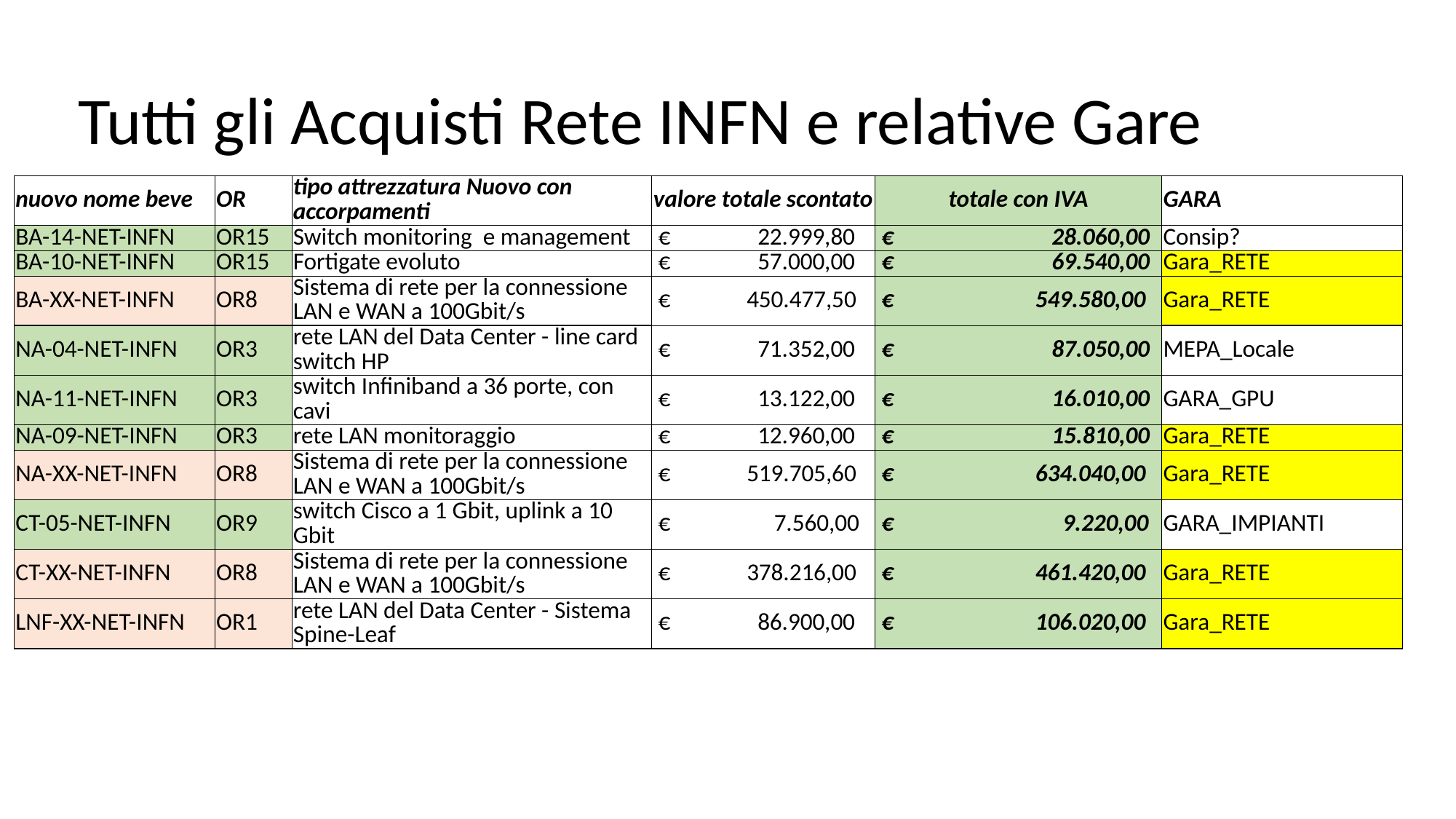

# Tutti gli Acquisti Rete INFN e relative Gare
| nuovo nome beve | OR | tipo attrezzatura Nuovo con accorpamenti | valore totale scontato | totale con IVA | GARA |
| --- | --- | --- | --- | --- | --- |
| BA-14-NET-INFN | OR15 | Switch monitoring e management | € 22.999,80 | € 28.060,00 | Consip? |
| BA-10-NET-INFN | OR15 | Fortigate evoluto | € 57.000,00 | € 69.540,00 | Gara\_RETE |
| BA-XX-NET-INFN | OR8 | Sistema di rete per la connessione LAN e WAN a 100Gbit/s | € 450.477,50 | € 549.580,00 | Gara\_RETE |
| NA-04-NET-INFN | OR3 | rete LAN del Data Center - line card switch HP | € 71.352,00 | € 87.050,00 | MEPA\_Locale |
| NA-11-NET-INFN | OR3 | switch Infiniband a 36 porte, con cavi | € 13.122,00 | € 16.010,00 | GARA\_GPU |
| NA-09-NET-INFN | OR3 | rete LAN monitoraggio | € 12.960,00 | € 15.810,00 | Gara\_RETE |
| NA-XX-NET-INFN | OR8 | Sistema di rete per la connessione LAN e WAN a 100Gbit/s | € 519.705,60 | € 634.040,00 | Gara\_RETE |
| CT-05-NET-INFN | OR9 | switch Cisco a 1 Gbit, uplink a 10 Gbit | € 7.560,00 | € 9.220,00 | GARA\_IMPIANTI |
| CT-XX-NET-INFN | OR8 | Sistema di rete per la connessione LAN e WAN a 100Gbit/s | € 378.216,00 | € 461.420,00 | Gara\_RETE |
| LNF-XX-NET-INFN | OR1 | rete LAN del Data Center - Sistema Spine-Leaf | € 86.900,00 | € 106.020,00 | Gara\_RETE |